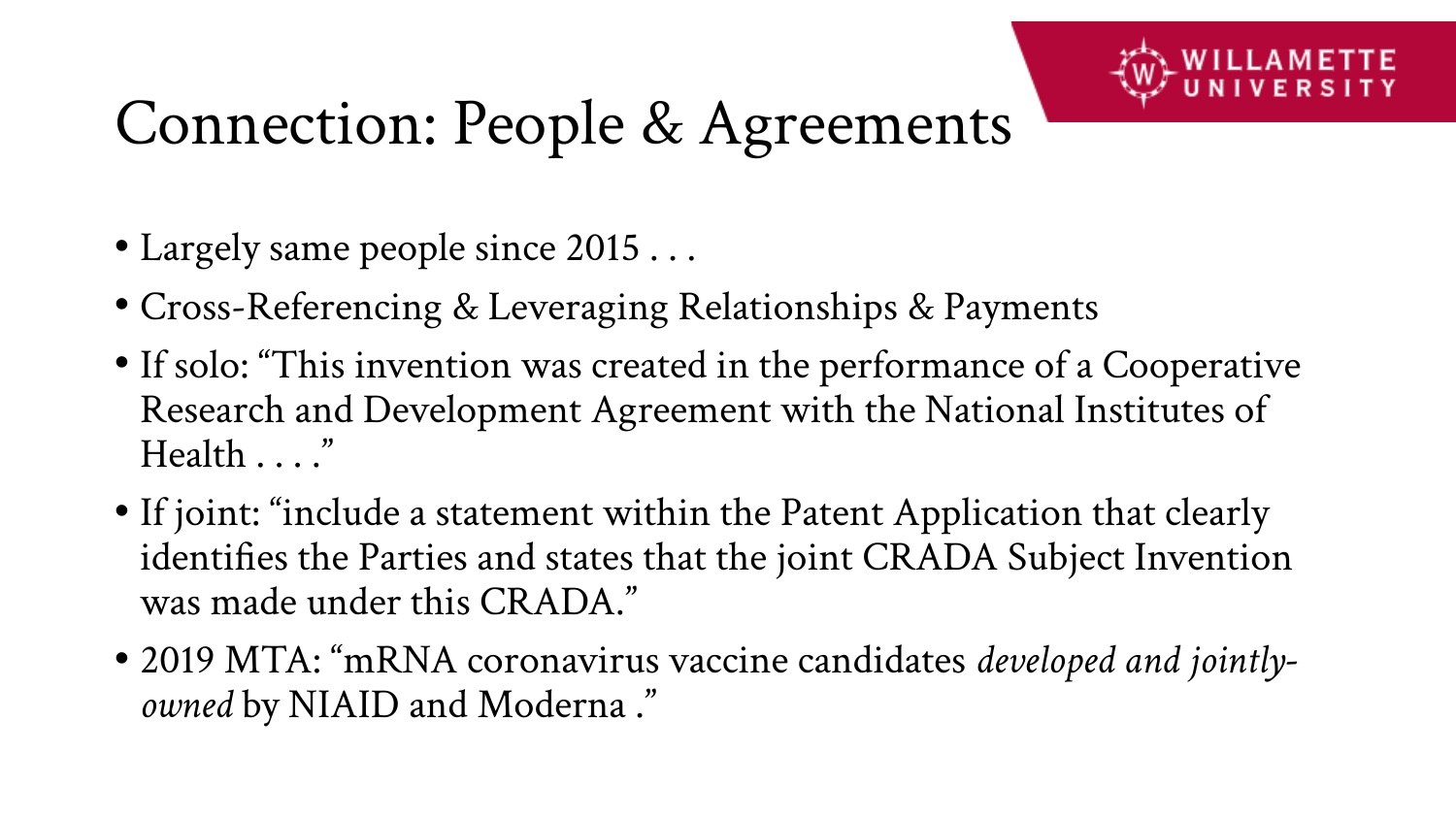

# Connection: People & Agreements
Largely same people since 2015 . . .
Cross-Referencing & Leveraging Relationships & Payments
If solo: “This invention was created in the performance of a Cooperative Research and Development Agreement with the National Institutes of Health . . . .”
If joint: “include a statement within the Patent Application that clearly identifies the Parties and states that the joint CRADA Subject Invention was made under this CRADA.”
2019 MTA: “mRNA coronavirus vaccine candidates developed and jointly-owned by NIAID and Moderna .”